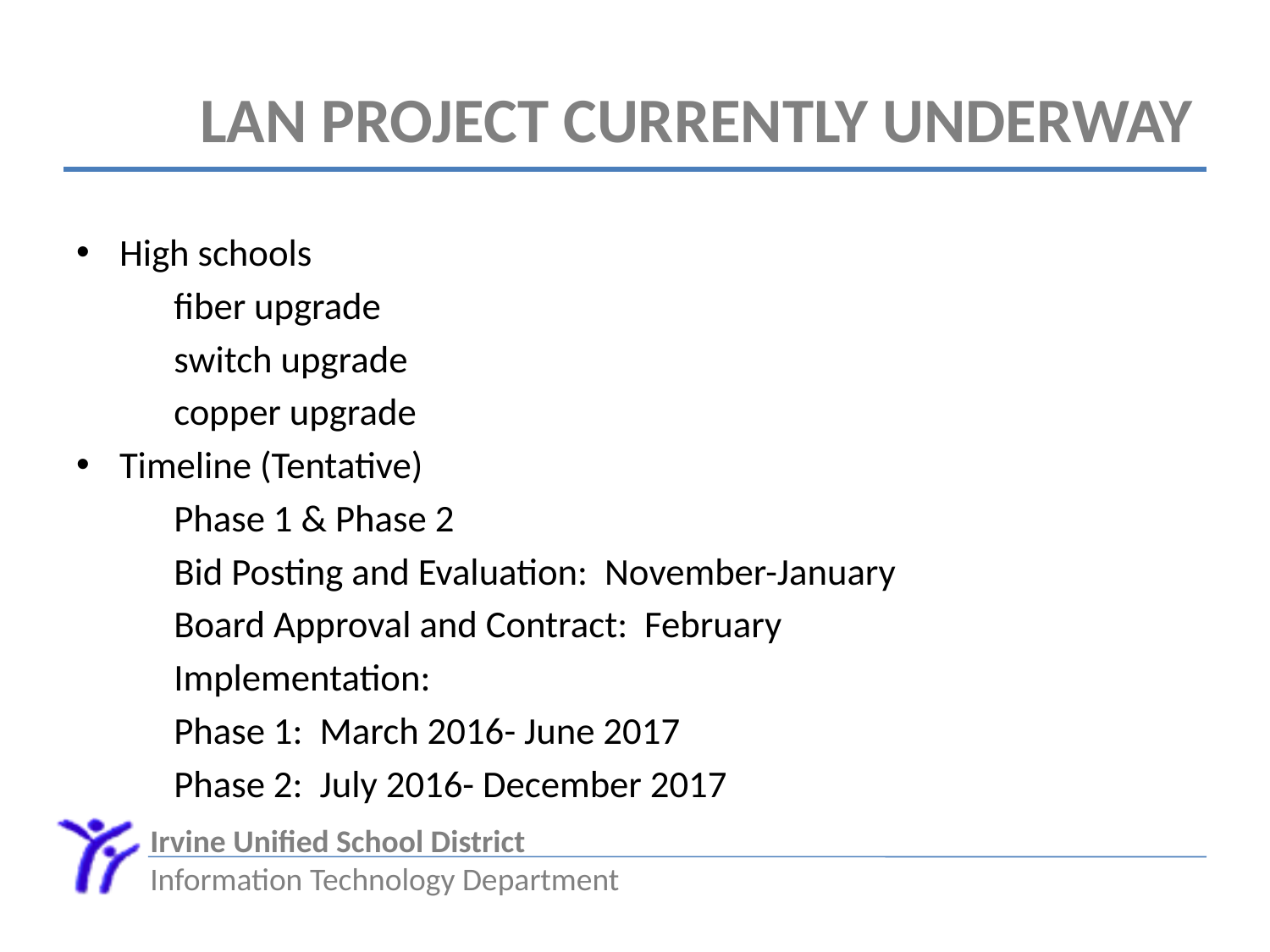

# LAN Project currently underway
High schools
	fiber upgrade
	switch upgrade
	copper upgrade
Timeline (Tentative)
	Phase 1 & Phase 2
	Bid Posting and Evaluation:  November-January
	Board Approval and Contract:  February
	Implementation:
		Phase 1:  March 2016- June 2017
		Phase 2:  July 2016- December 2017